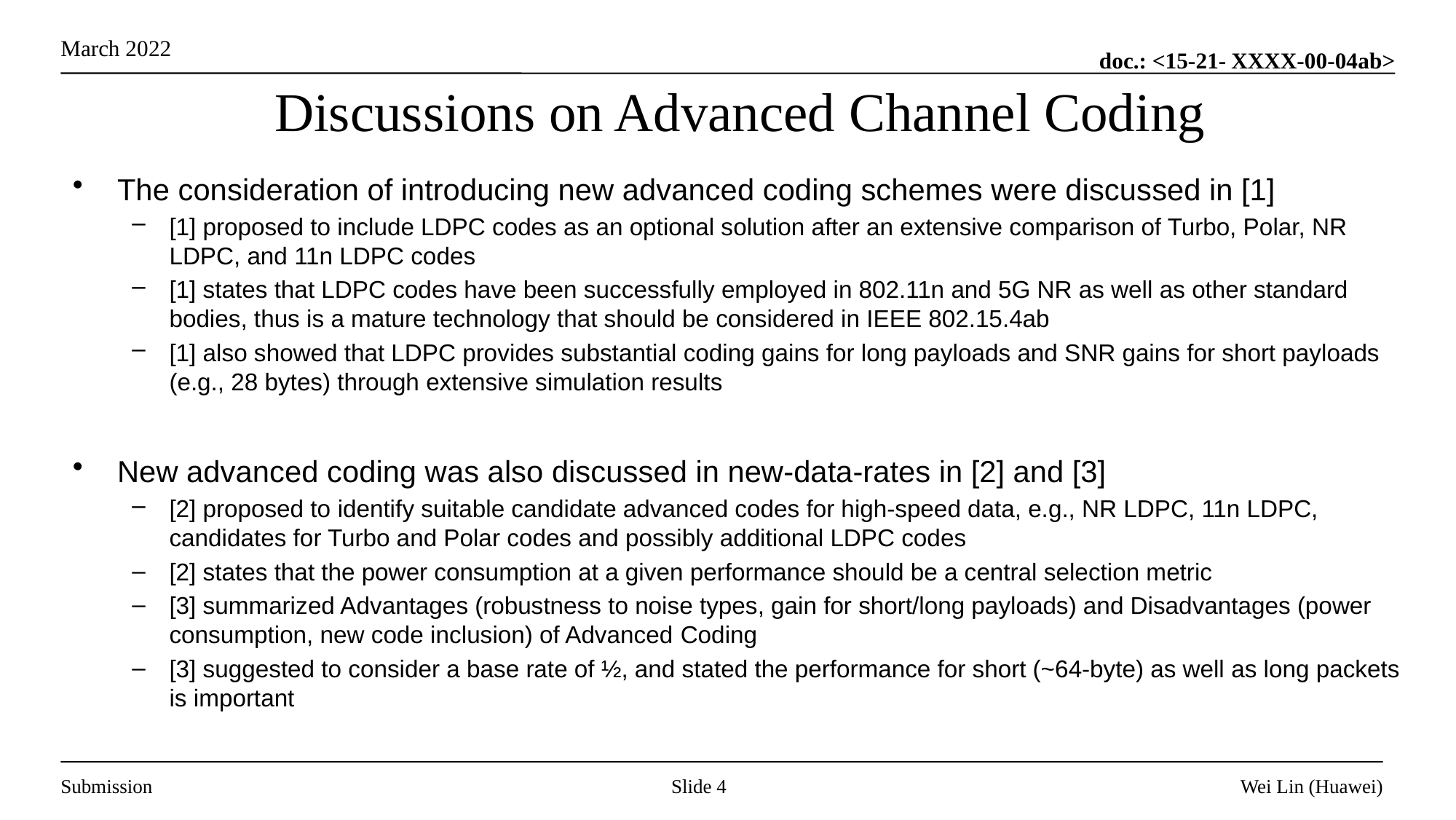

# Discussions on Advanced Channel Coding
The consideration of introducing new advanced coding schemes were discussed in [1]
[1] proposed to include LDPC codes as an optional solution after an extensive comparison of Turbo, Polar, NR LDPC, and 11n LDPC codes
[1] states that LDPC codes have been successfully employed in 802.11n and 5G NR as well as other standard bodies, thus is a mature technology that should be considered in IEEE 802.15.4ab
[1] also showed that LDPC provides substantial coding gains for long payloads and SNR gains for short payloads (e.g., 28 bytes) through extensive simulation results

New advanced coding was also discussed in new-data-rates in [2] and [3]
[2] proposed to identify suitable candidate advanced codes for high-speed data, e.g., NR LDPC, 11n LDPC, candidates for Turbo and Polar codes and possibly additional LDPC codes
[2] states that the power consumption at a given performance should be a central selection metric
[3] summarized Advantages (robustness to noise types, gain for short/long payloads) and Disadvantages (power consumption, new code inclusion) of Advanced Coding
[3] suggested to consider a base rate of ½, and stated the performance for short (~64-byte) as well as long packets is important